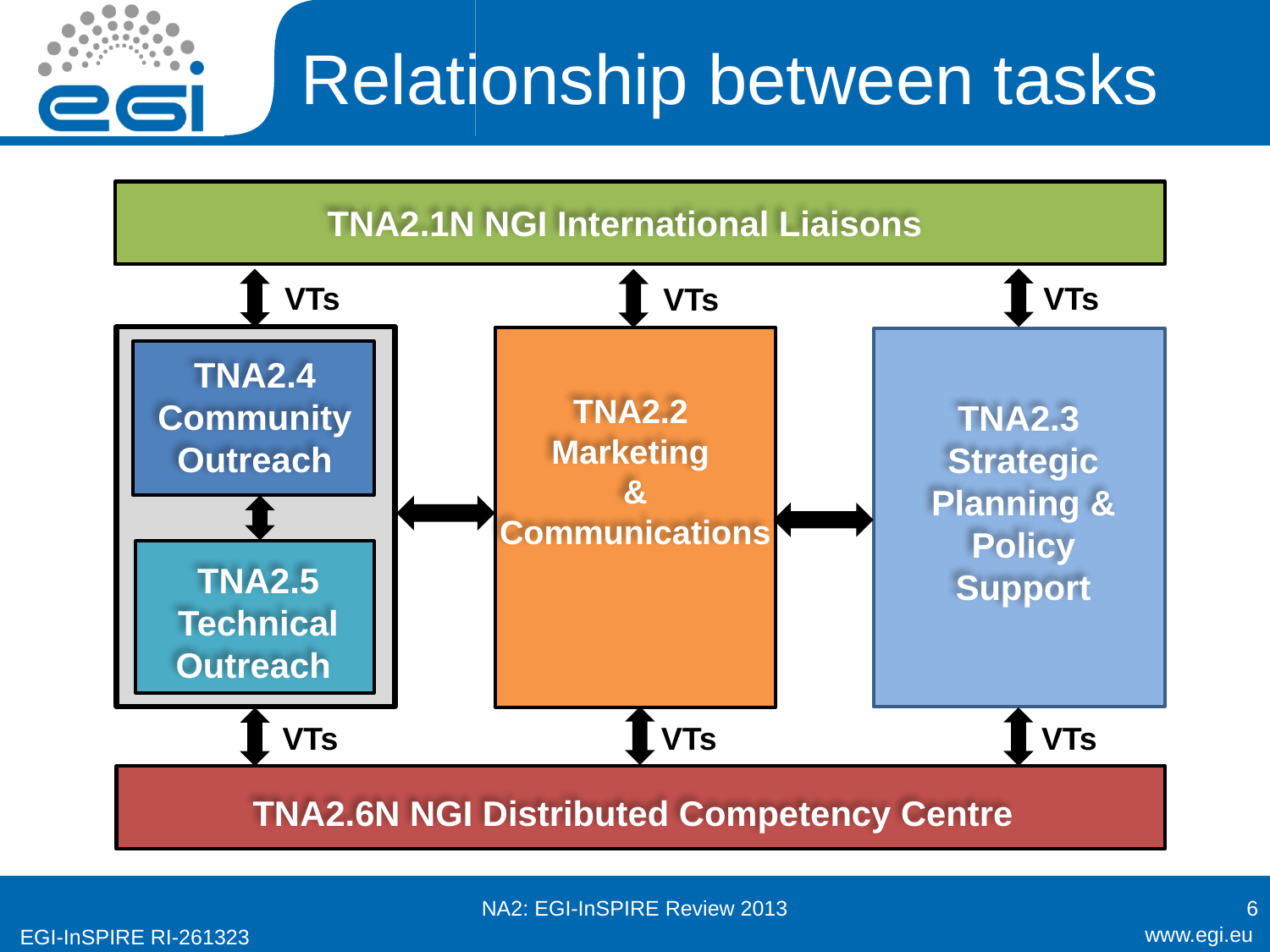

# Relationship between tasks

TNA2.1N NGI International Liaisons

VTs
VTs
VTs

TNA2.4 Community Outreach
TNA2.2
Marketing
& Communications
TNA2.3
Strategic Planning & Policy Support

TNA2.5 Technical Outreach

VTs
VTs
VTs

TNA2.6N NGI Distributed Competency Centre
NA2: EGI-InSPIRE Review 2013
6